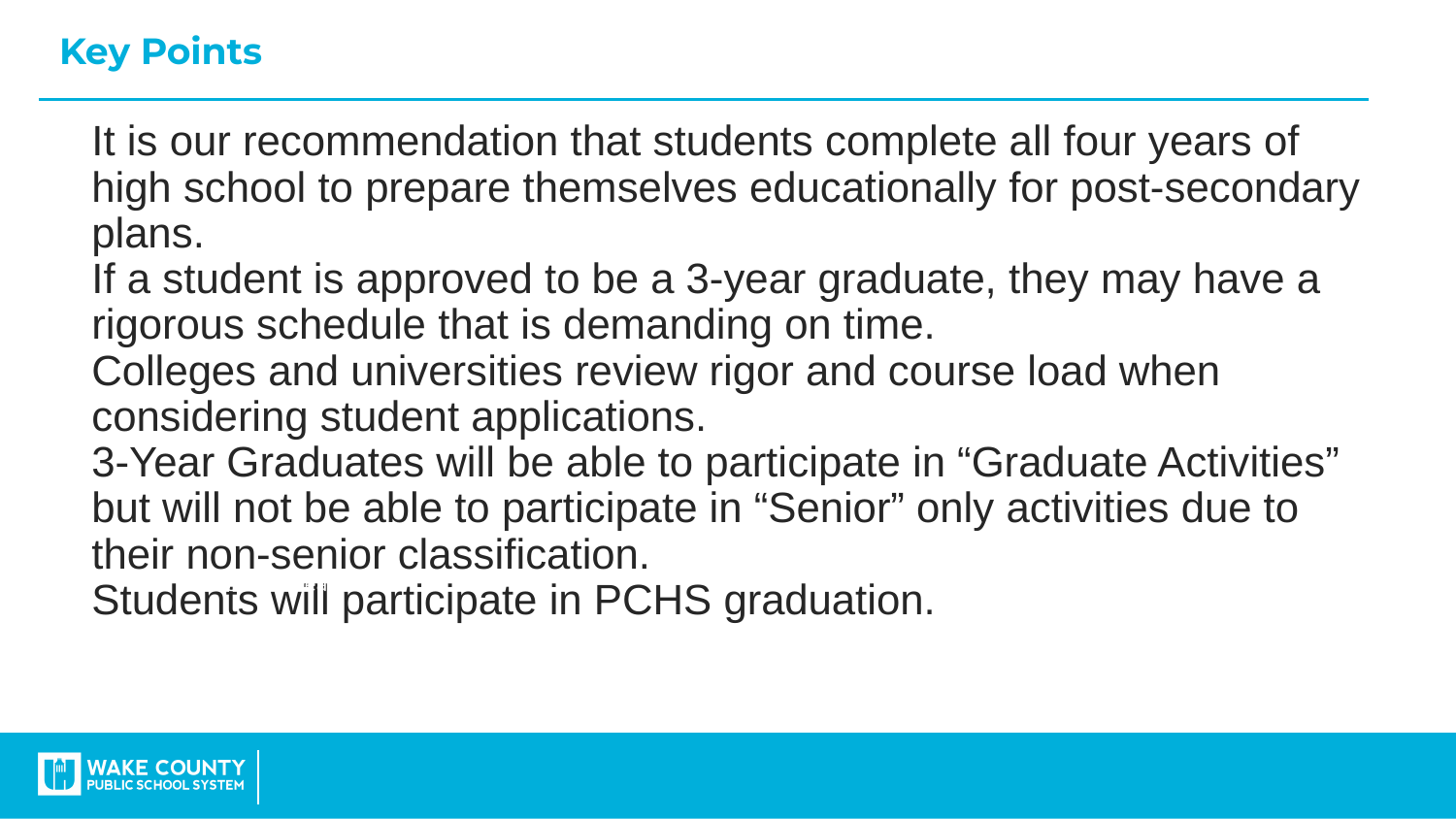

# Key Points
It is our recommendation that students complete all four years of high school to prepare themselves educationally for post-secondary plans.
If a student is approved to be a 3-year graduate, they may have a rigorous schedule that is demanding on time.
Colleges and universities review rigor and course load when considering student applications.
3-Year Graduates will be able to participate in “Graduate Activities” but will not be able to participate in “Senior” only activities due to their non-senior classification.
Students will participate in PCHS graduation.

Pet chat feature